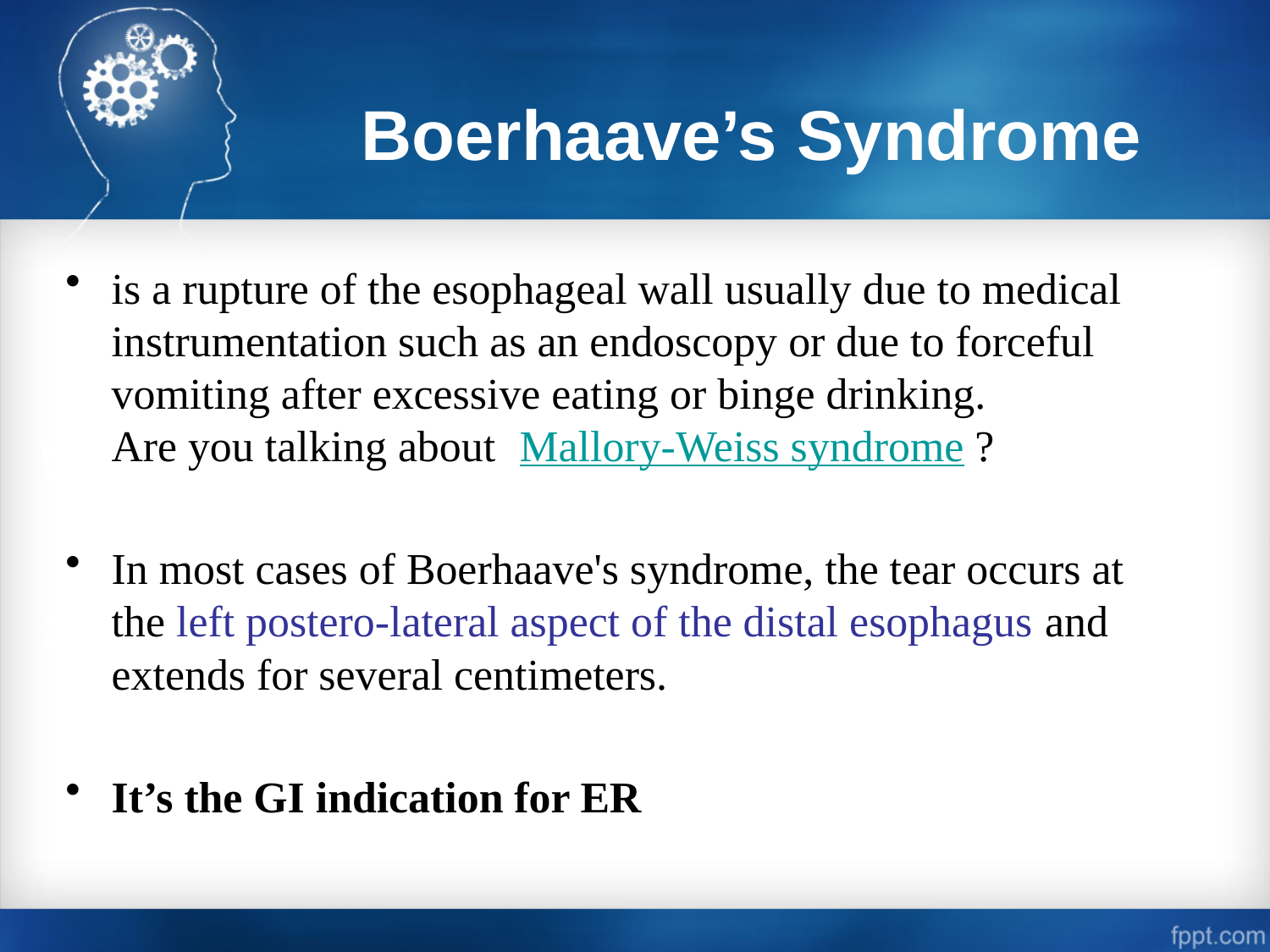

# Boerhaave’s Syndrome
is a rupture of the esophageal wall usually due to medical instrumentation such as an endoscopy or due to forceful vomiting after excessive eating or binge drinking.
Are you talking about  Mallory-Weiss syndrome ?

In most cases of Boerhaave's syndrome, the tear occurs at the left postero-lateral aspect of the distal esophagus and extends for several centimeters.

It’s the GI indication for ER